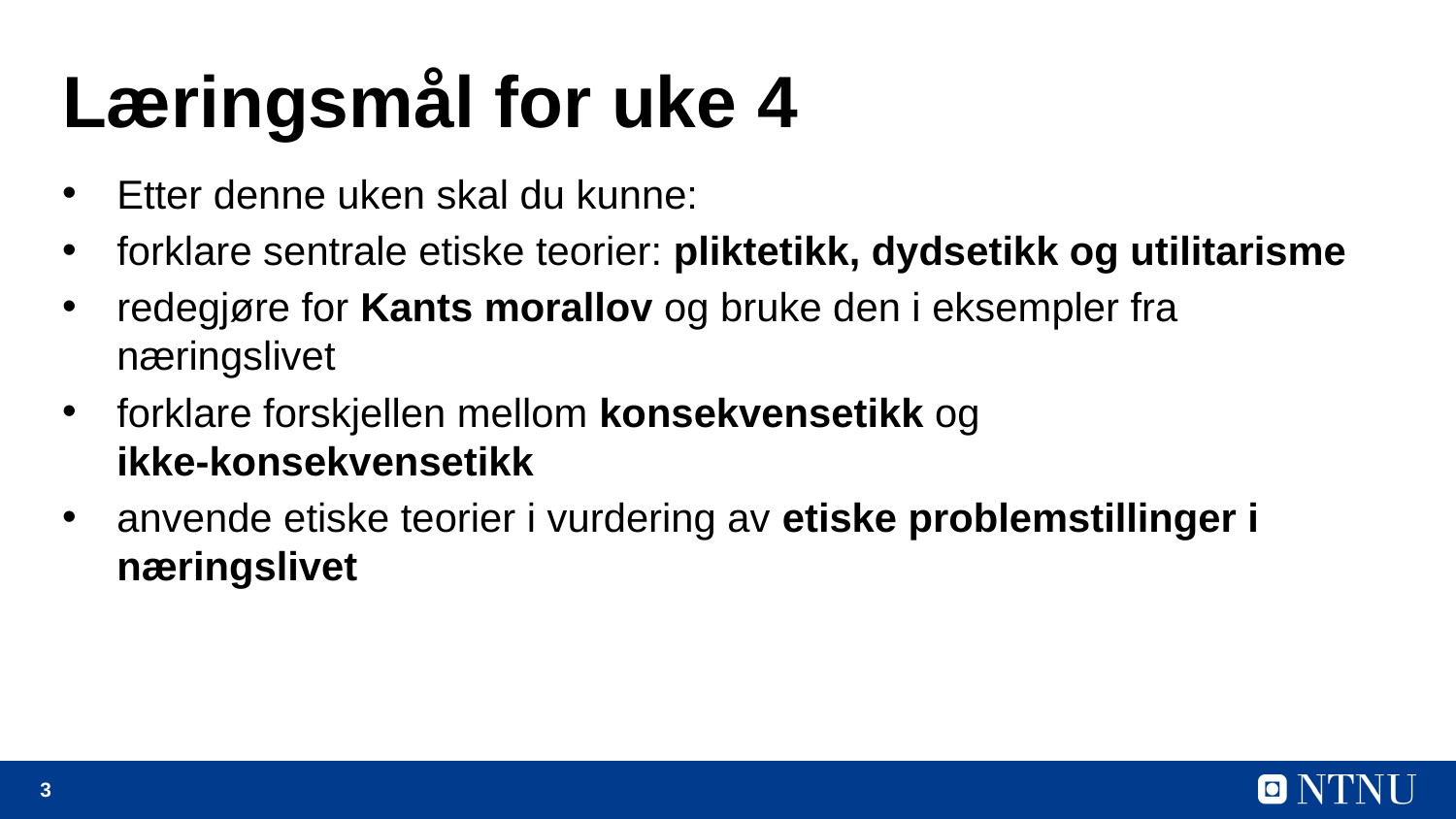

# Læringsmål for uke 4
Etter denne uken skal du kunne:
forklare sentrale etiske teorier: pliktetikk, dydsetikk og utilitarisme
redegjøre for Kants morallov og bruke den i eksempler fra næringslivet
forklare forskjellen mellom konsekvensetikk og ikke‑konsekvensetikk
anvende etiske teorier i vurdering av etiske problemstillinger i næringslivet